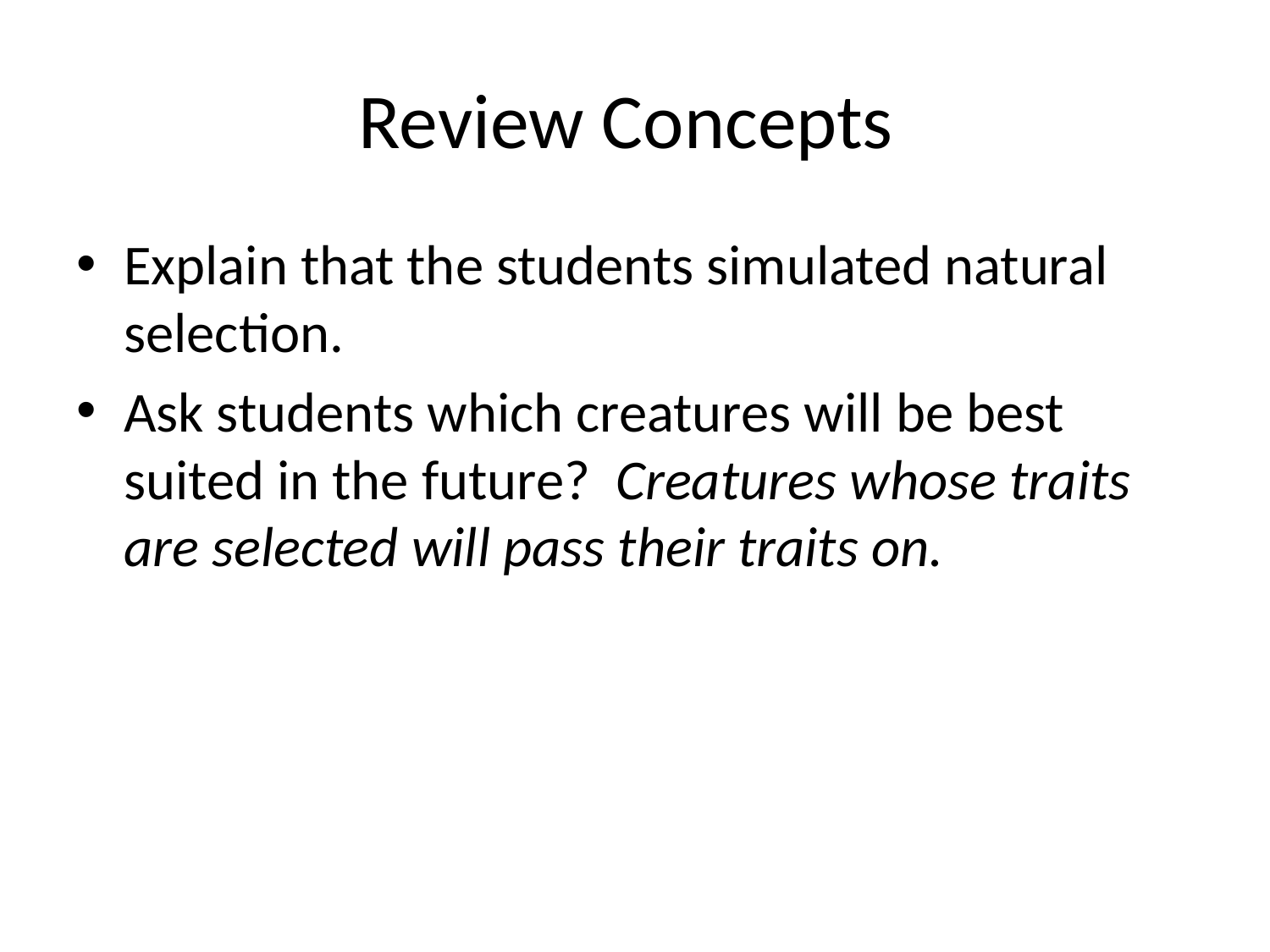

# Review Concepts
Explain that the students simulated natural selection.
Ask students which creatures will be best suited in the future?  Creatures whose traits are selected will pass their traits on.